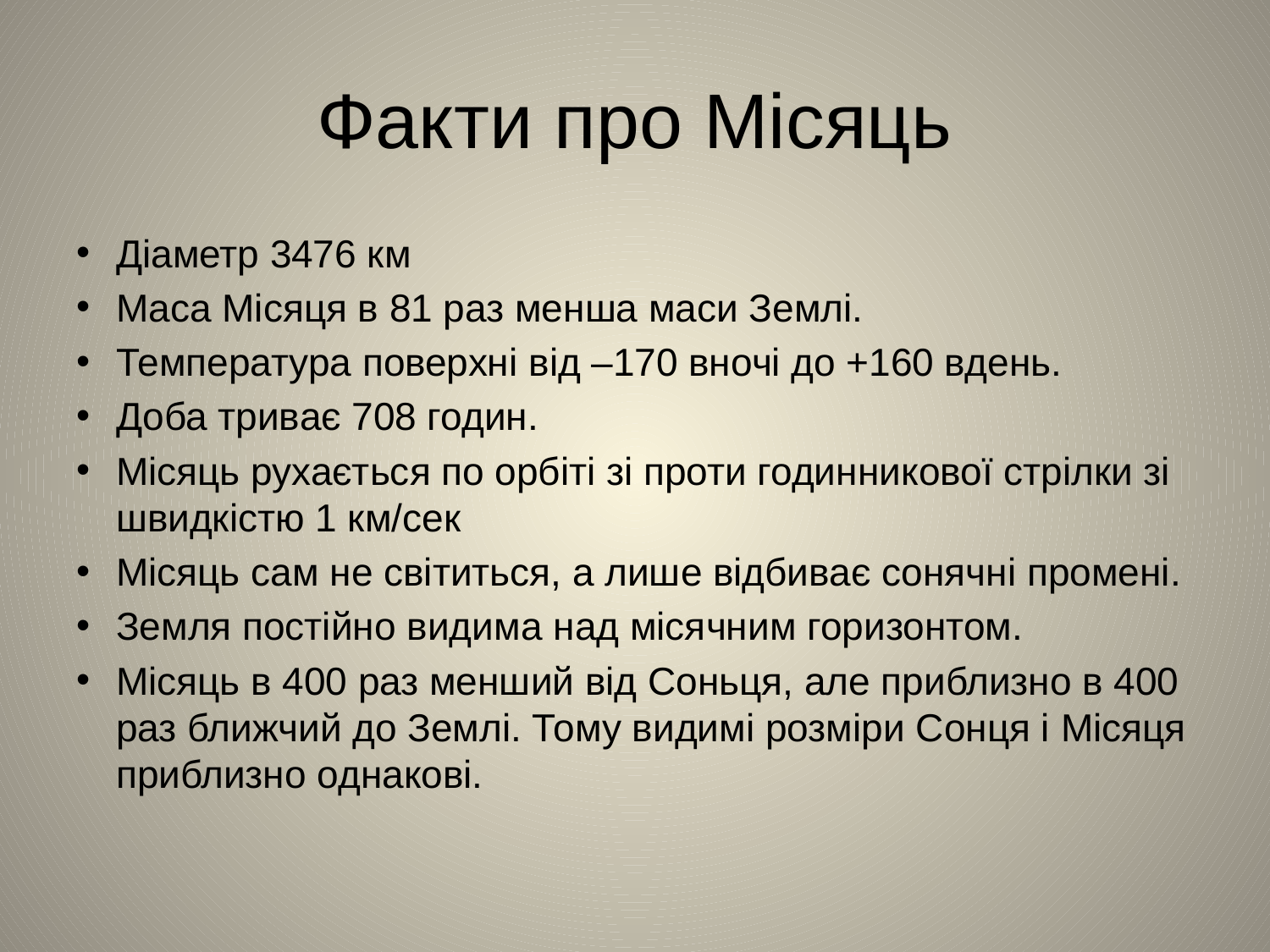

# Факти про Місяць
Діаметр 3476 км
Маса Місяця в 81 раз менша маси Землі.
Температура поверхні від –170 вночі до +160 вдень.
Доба триває 708 годин.
Місяць рухається по орбіті зі проти годинникової стрілки зі швидкістю 1 км/сек
Місяць сам не світиться, а лише відбиває сонячні промені.
Земля постійно видима над місячним горизонтом.
Місяць в 400 раз менший від Соньця, але приблизно в 400 раз ближчий до Землі. Тому видимі розміри Сонця і Місяця приблизно однакові.